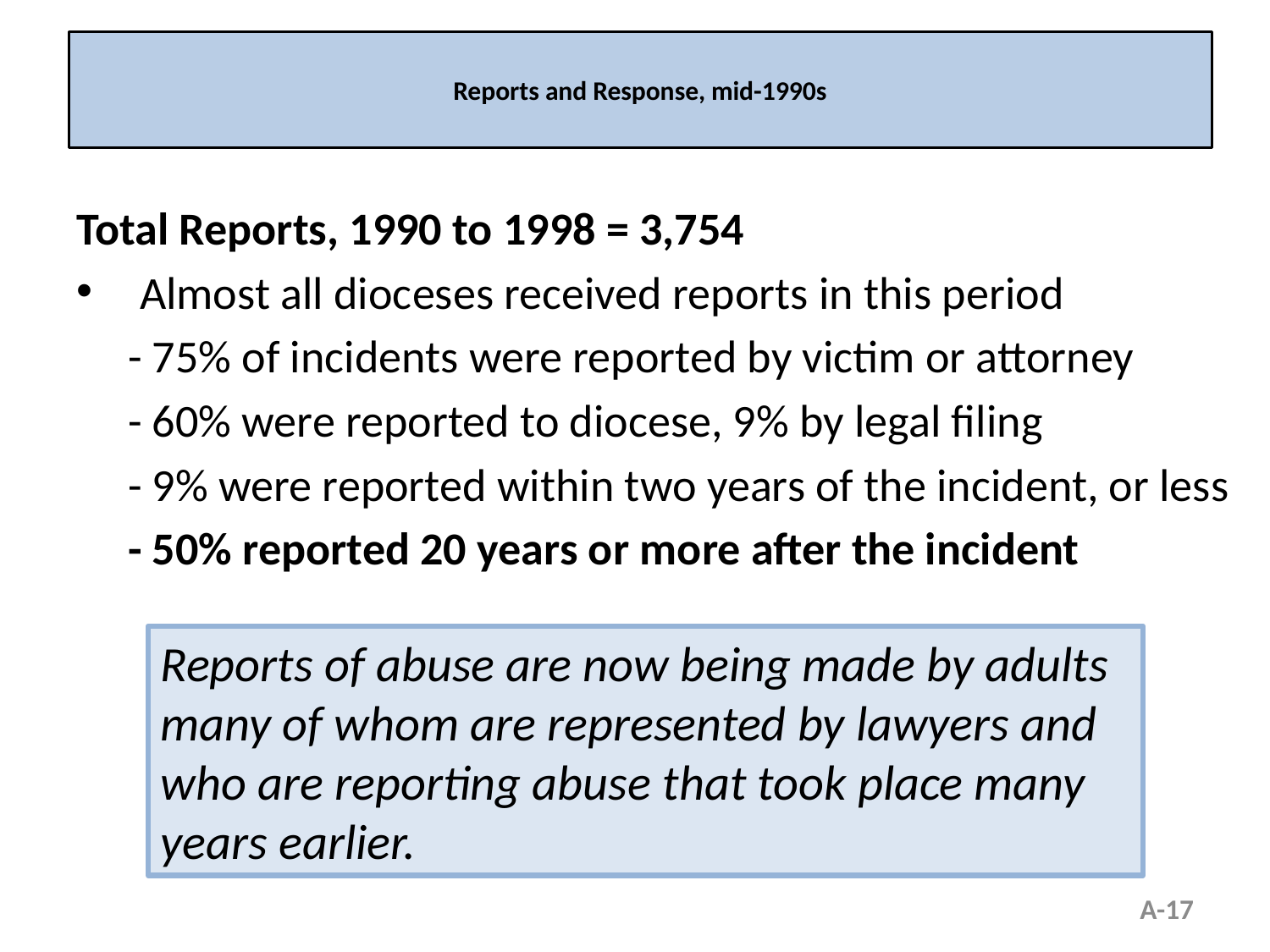

# Reports and Response, mid-1990s
Total Reports, 1990 to 1998 = 3,754
Almost all dioceses received reports in this period
     - 75% of incidents were reported by victim or attorney
     - 60% were reported to diocese, 9% by legal filing
     - 9% were reported within two years of the incident, or less
     - 50% reported 20 years or more after the incident

Reports of abuse are now being made by adults many of whom are represented by lawyers and who are reporting abuse that took place many years earlier.
A-17